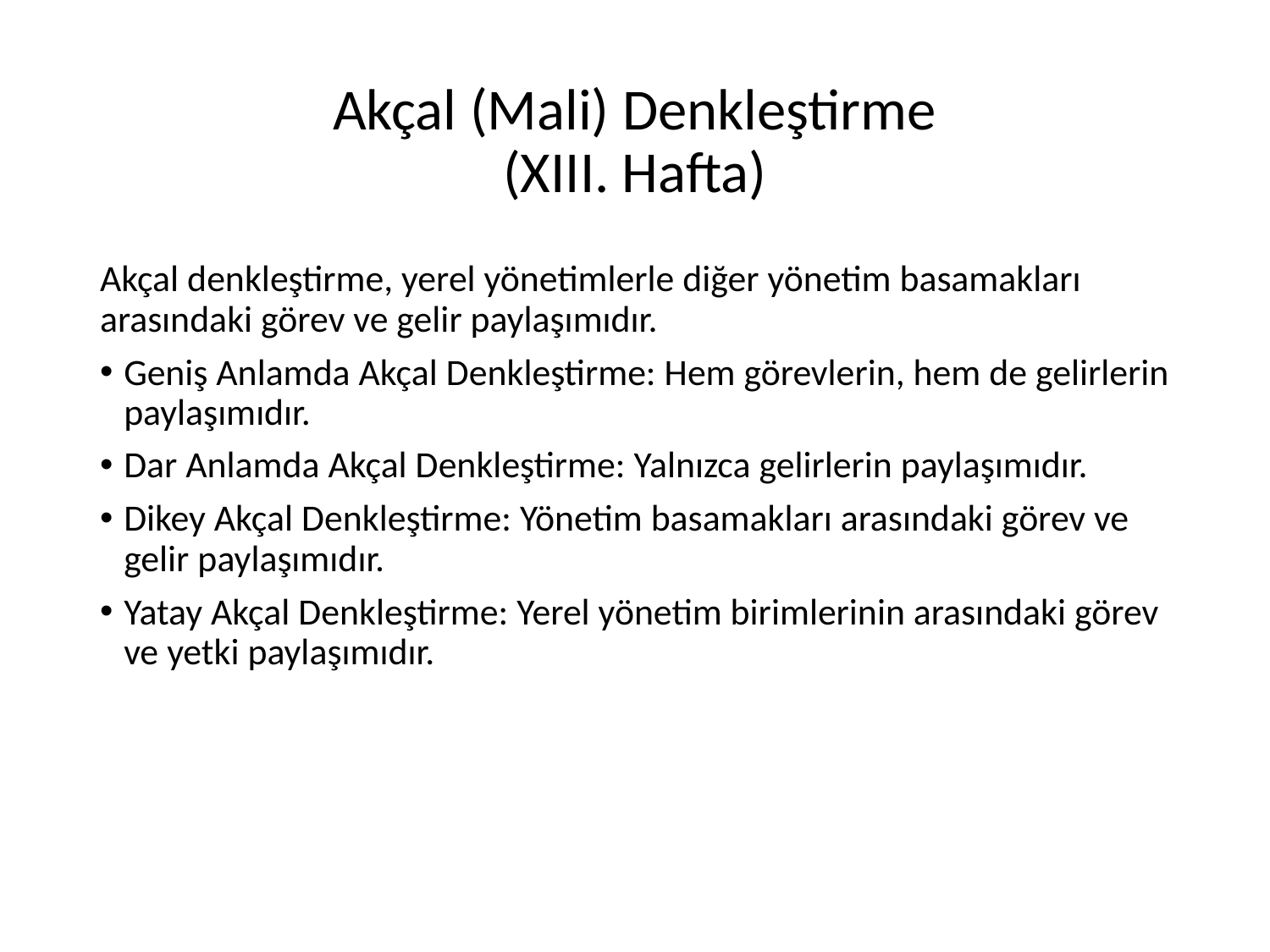

# Akçal (Mali) Denkleştirme (XIII. Hafta)
Akçal denkleştirme, yerel yönetimlerle diğer yönetim basamakları arasındaki görev ve gelir paylaşımıdır.
Geniş Anlamda Akçal Denkleştirme: Hem görevlerin, hem de gelirlerin paylaşımıdır.
Dar Anlamda Akçal Denkleştirme: Yalnızca gelirlerin paylaşımıdır.
Dikey Akçal Denkleştirme: Yönetim basamakları arasındaki görev ve gelir paylaşımıdır.
Yatay Akçal Denkleştirme: Yerel yönetim birimlerinin arasındaki görev ve yetki paylaşımıdır.